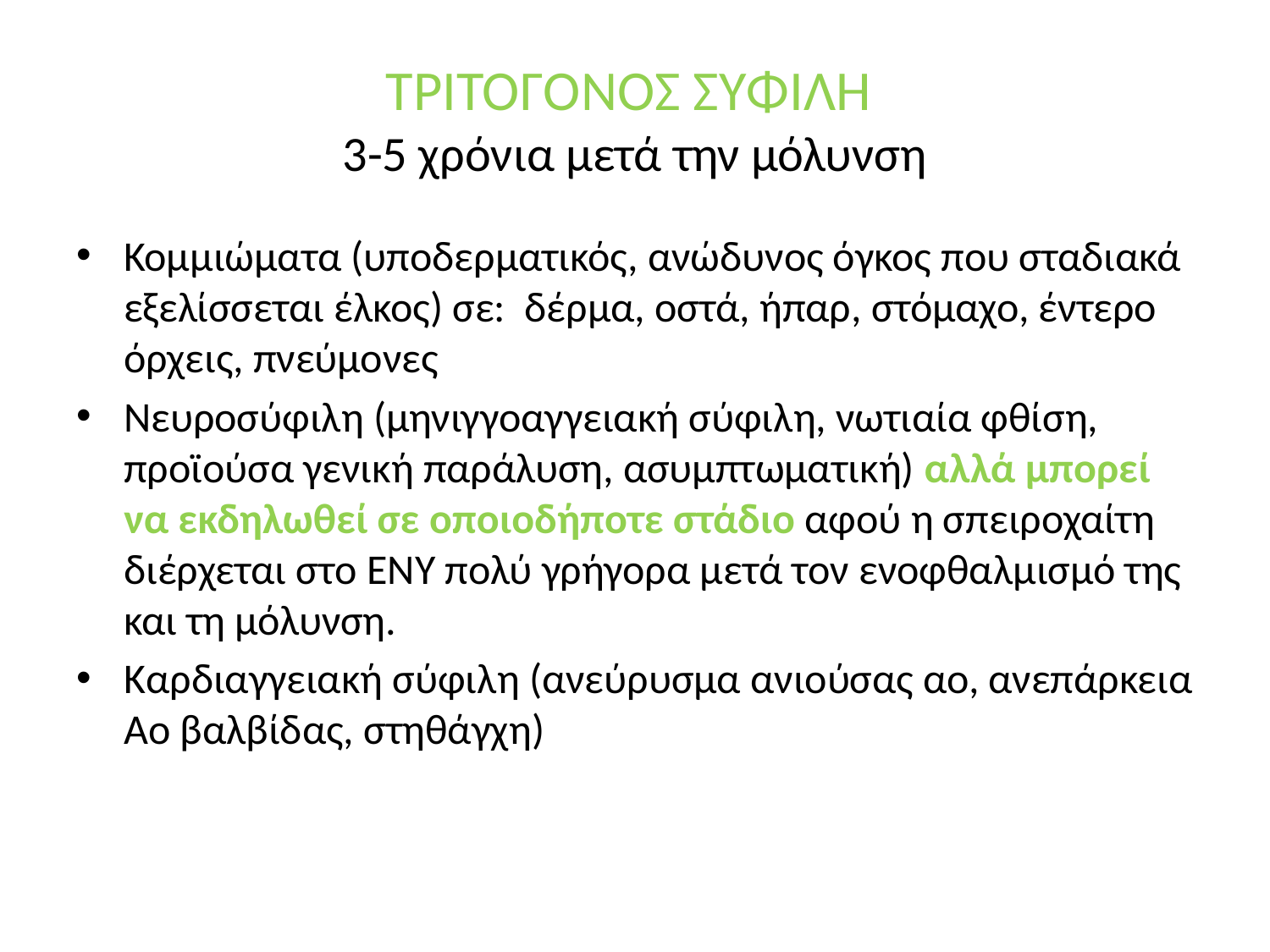

# ΤΡΙΤΟΓΟΝΟΣ ΣΥΦΙΛΗ 3-5 χρόνια μετά την μόλυνση
Κομμιώματα (υποδερματικός, ανώδυνος όγκος που σταδιακά εξελίσσεται έλκος) σε:  δέρμα, οστά, ήπαρ, στόμαχο, έντερο όρχεις, πνεύμονες
Νευροσύφιλη (μηνιγγοαγγειακή σύφιλη, νωτιαία φθίση, προϊούσα γενική παράλυση, ασυμπτωματική) αλλά μπορεί να εκδηλωθεί σε οποιοδήποτε στάδιο αφού η σπειροχαίτη διέρχεται στο ΕΝΥ πολύ γρήγορα μετά τον ενοφθαλμισμό της και τη μόλυνση.
Καρδιαγγειακή σύφιλη (ανεύρυσμα ανιούσας αο, ανεπάρκεια Αο βαλβίδας, στηθάγχη)